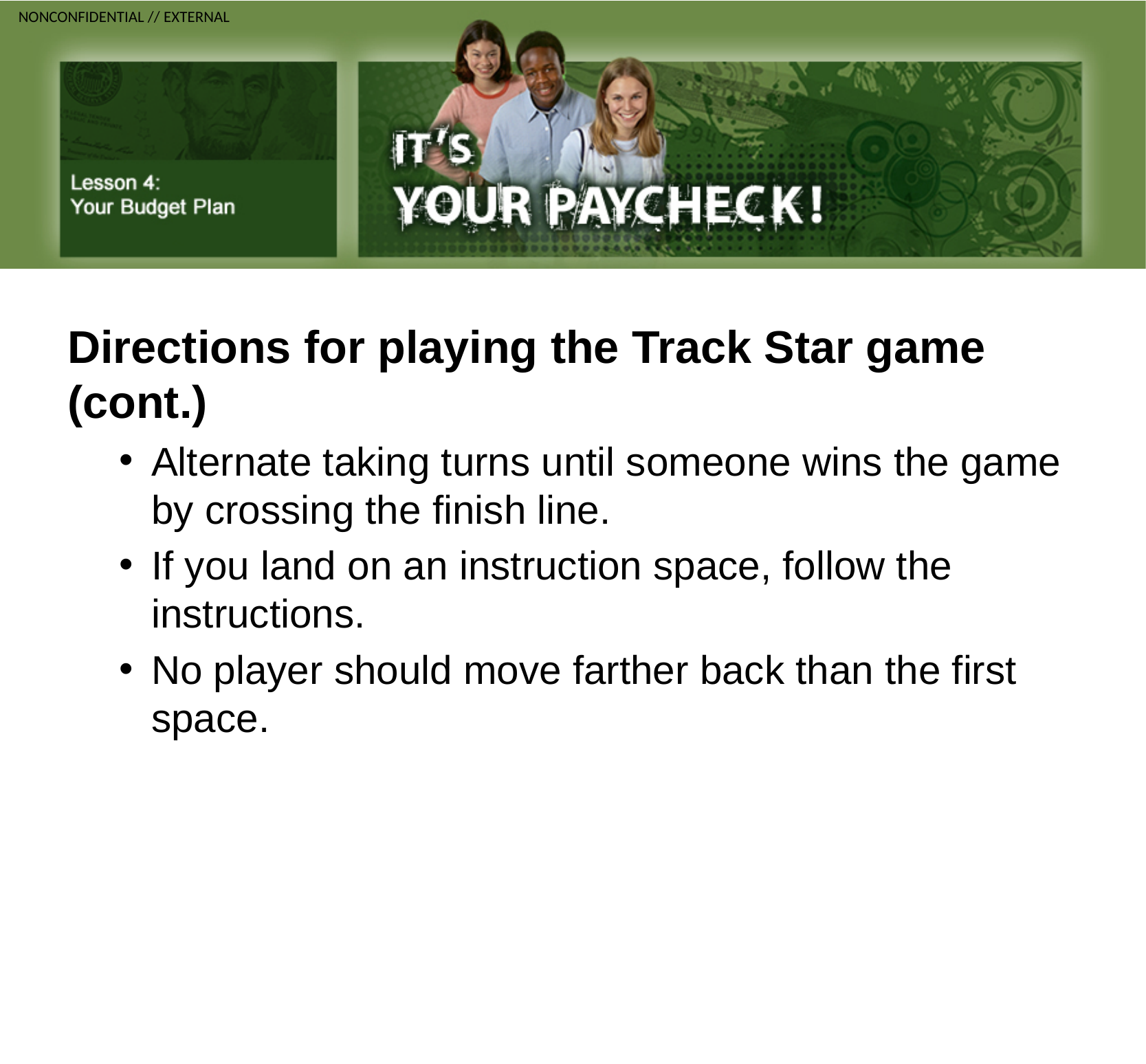

Directions for playing the Track Star game (cont.)
Alternate taking turns until someone wins the game by crossing the finish line.
If you land on an instruction space, follow the instructions.
No player should move farther back than the first space.